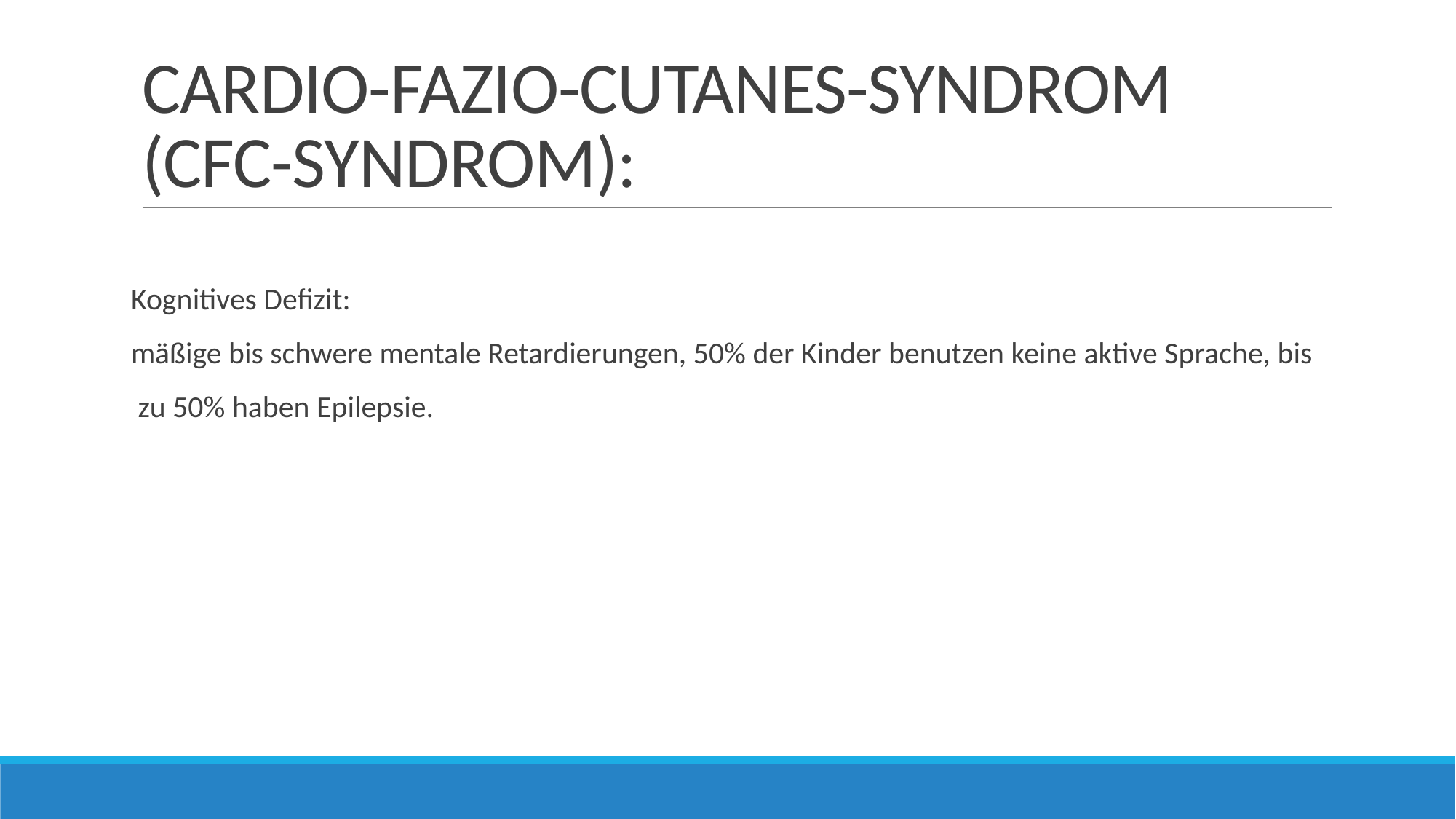

# CARDIO-FAZIO-CUTANES-SYNDROM (CFC-SYNDROM):

Kognitives Defizit:
mäßige bis schwere mentale Retardierungen, 50% der Kinder benutzen keine aktive Sprache, bis
 zu 50% haben Epilepsie.